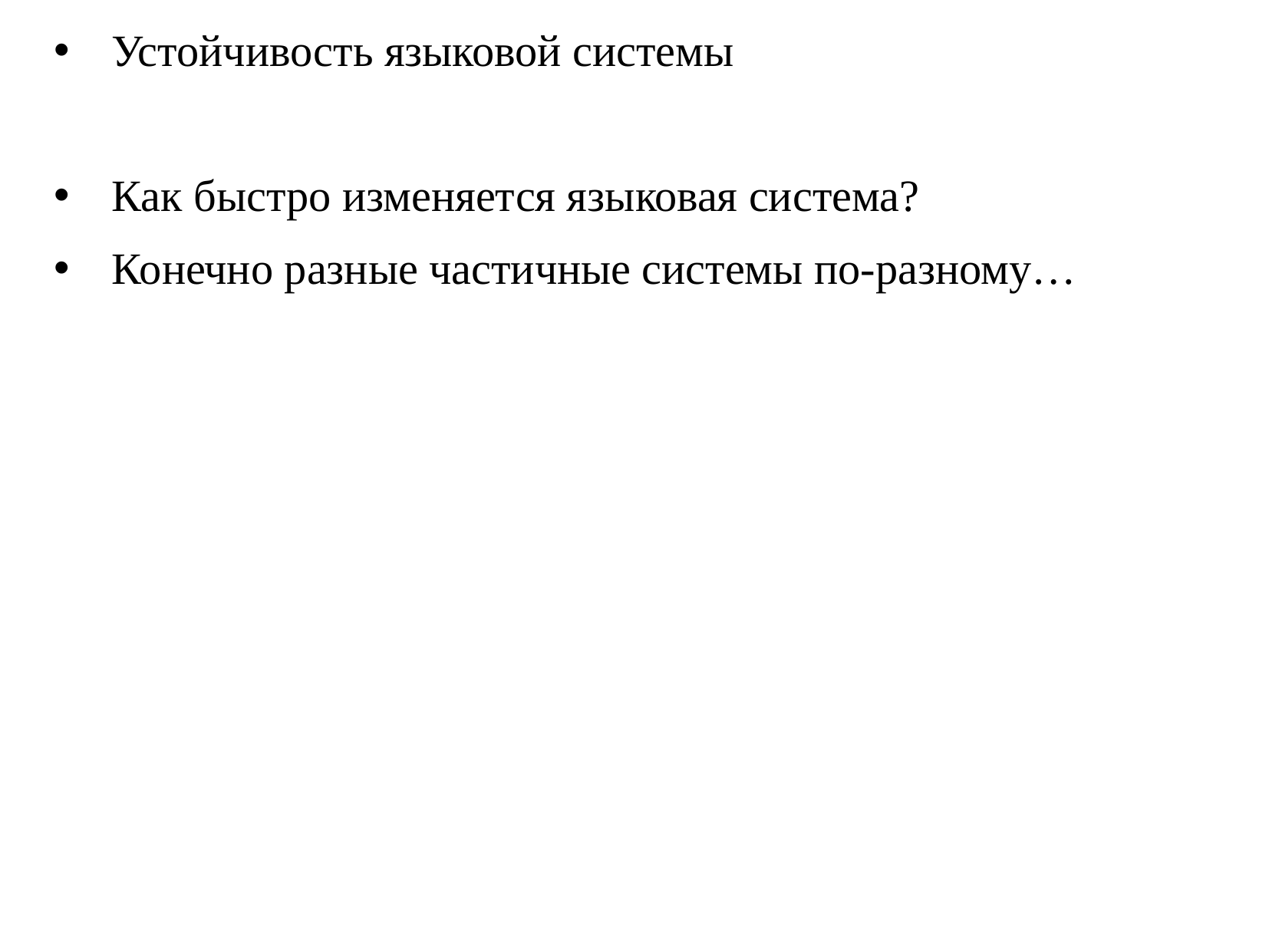

Устойчивость языковой системы

Как быстро изменяется языковая система?
Конечно разные частичные системы по-разному…